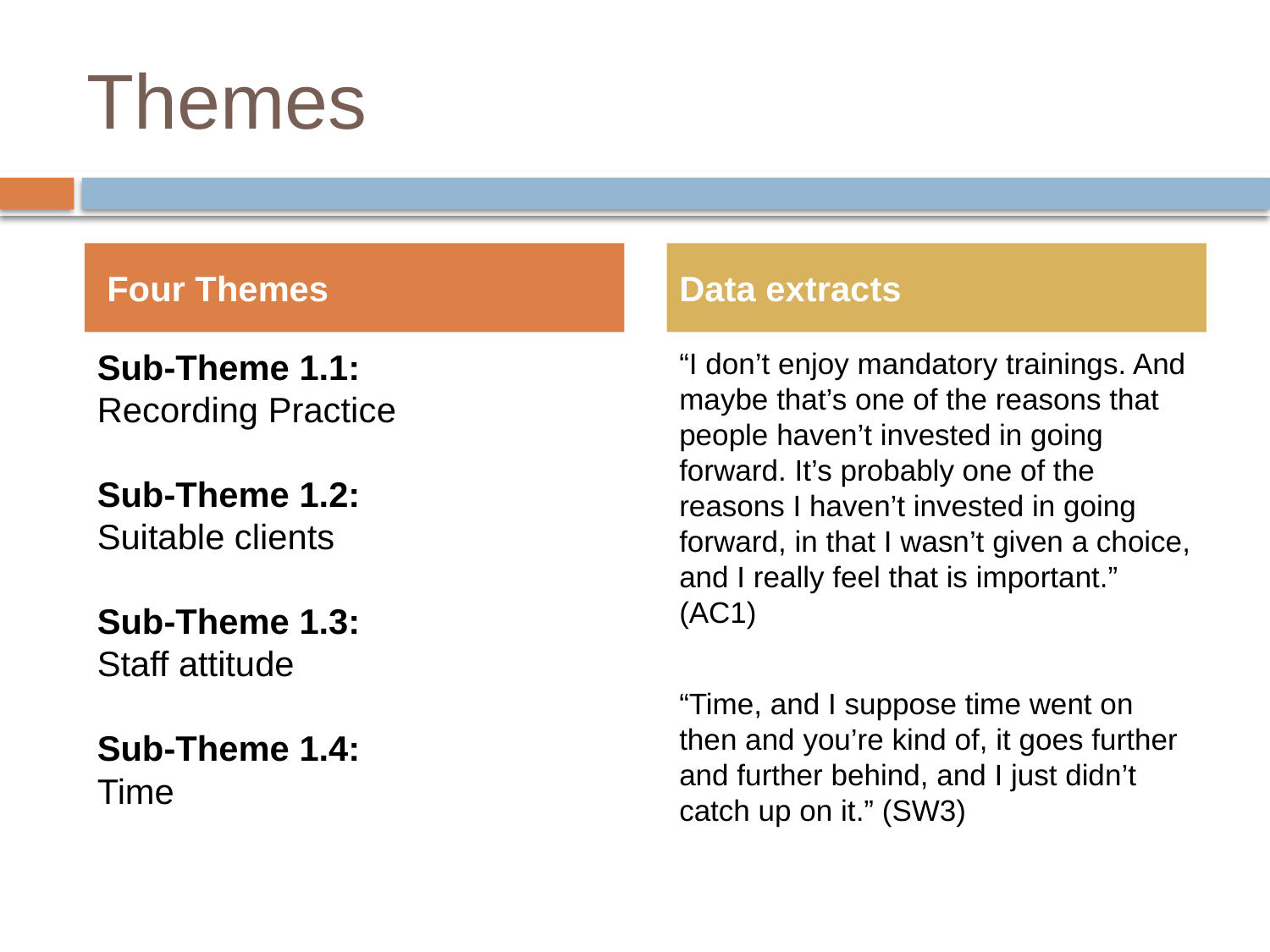

# Themes
 Four Themes
Data extracts
Sub-Theme 1.1:
Recording Practice

Sub-Theme 1.2:
Suitable clients

Sub-Theme 1.3:
Staff attitude

Sub-Theme 1.4:
Time

“I don’t enjoy mandatory trainings. And maybe that’s one of the reasons that people haven’t invested in going forward. It’s probably one of the reasons I haven’t invested in going forward, in that I wasn’t given a choice, and I really feel that is important.” (AC1)

“Time, and I suppose time went on then and you’re kind of, it goes further and further behind, and I just didn’t catch up on it.” (SW3)